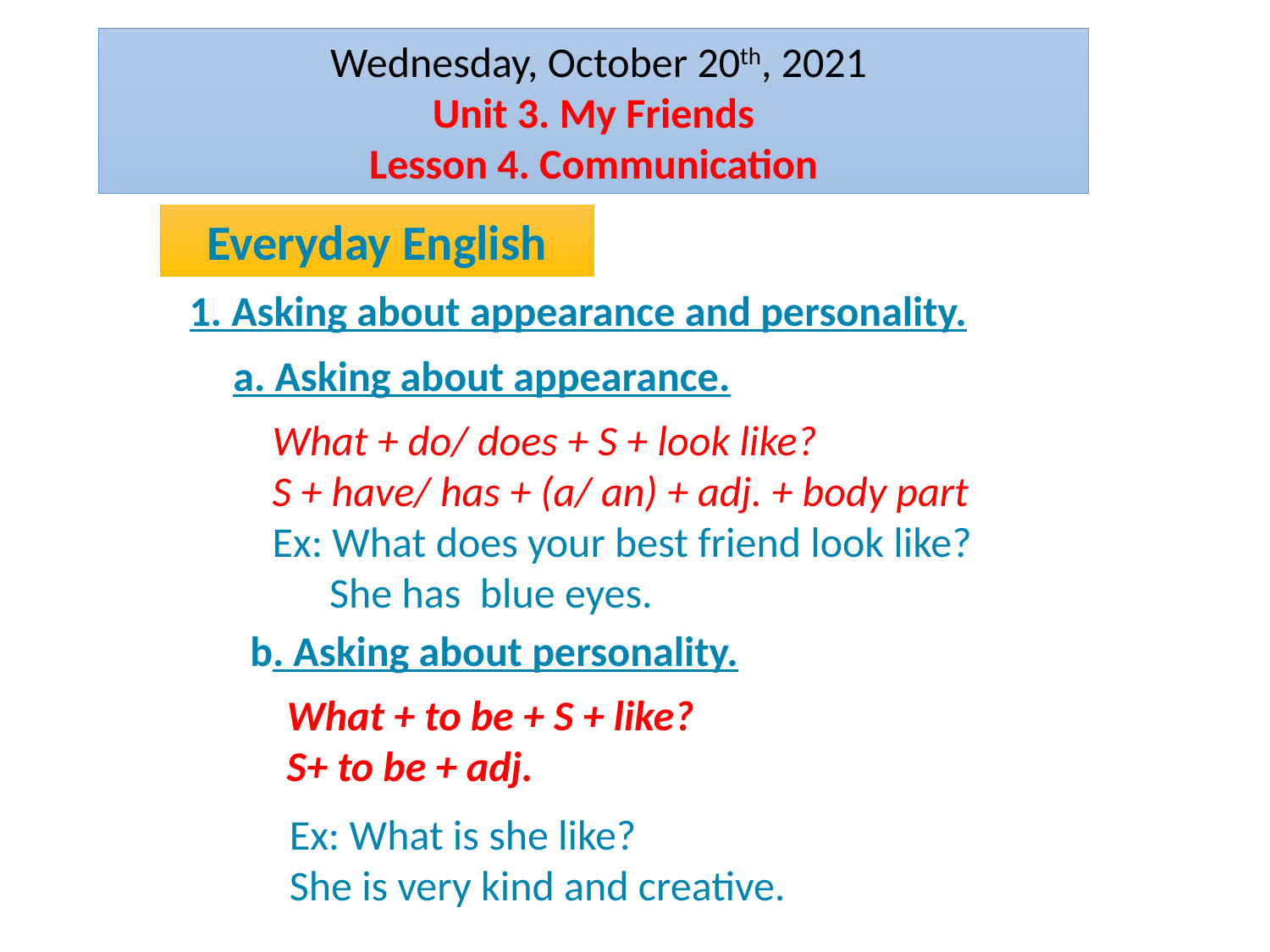

Wednesday, October 20th, 2021
Unit 3. My Friends
Lesson 4. Communication
Everyday English
1. Asking about appearance and personality.
a. Asking about appearance.
What + do/ does + S + look like?
S + have/ has + (a/ an) + adj. + body part
Ex: What does your best friend look like?  
      She has  blue eyes.
b. Asking about personality.

What + to be + S + like?
S+ to be + adj.
Ex: What is she like?
She is very kind and creative.